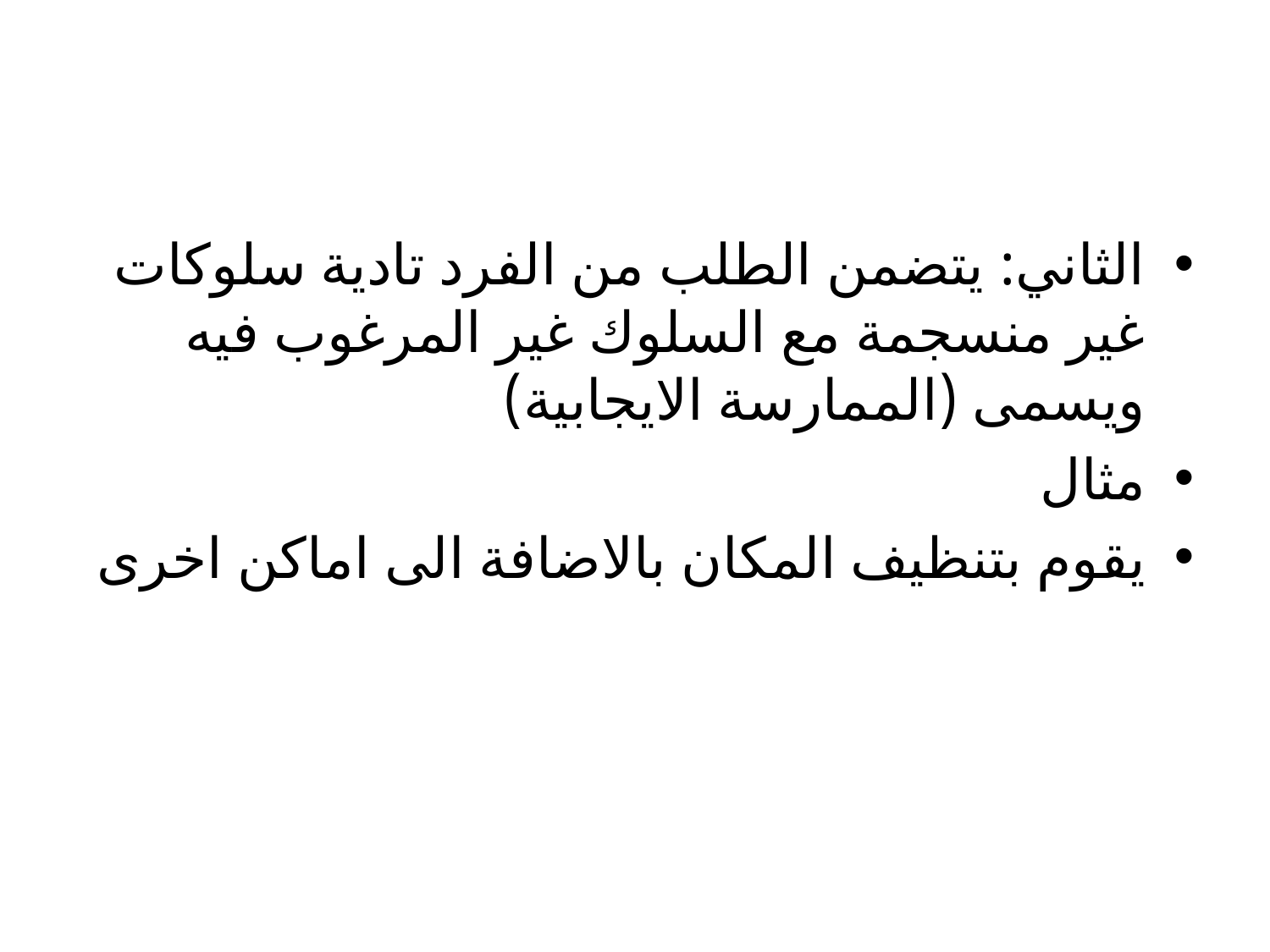

#
الثاني: يتضمن الطلب من الفرد تادية سلوكات غير منسجمة مع السلوك غير المرغوب فيه ويسمى (الممارسة الايجابية)
مثال
يقوم بتنظيف المكان بالاضافة الى اماكن اخرى